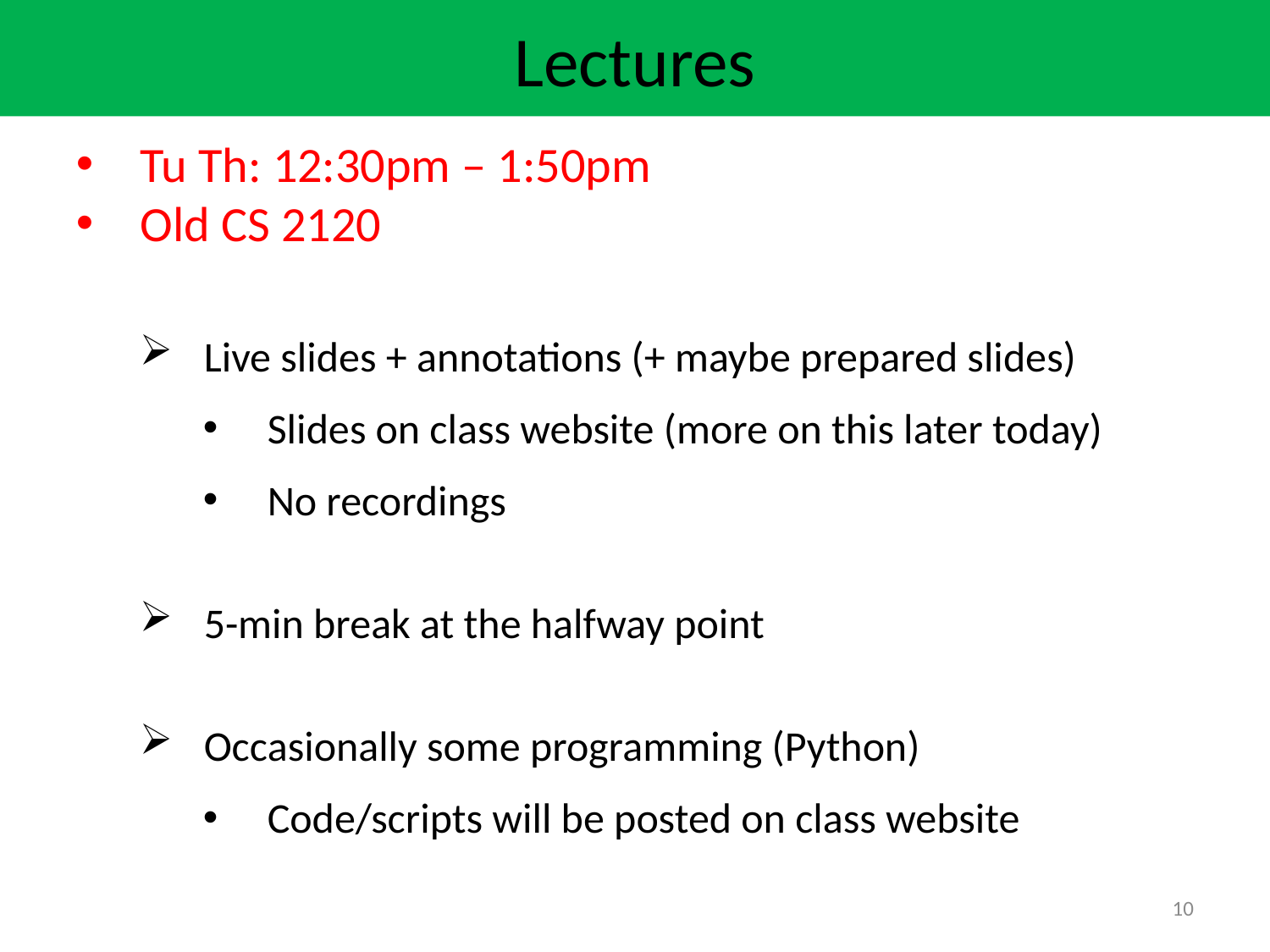

Lectures
Tu Th: 12:30pm – 1:50pm
Old CS 2120
Live slides + annotations (+ maybe prepared slides)
Slides on class website (more on this later today)
No recordings
5-min break at the halfway point
Occasionally some programming (Python)
Code/scripts will be posted on class website
10